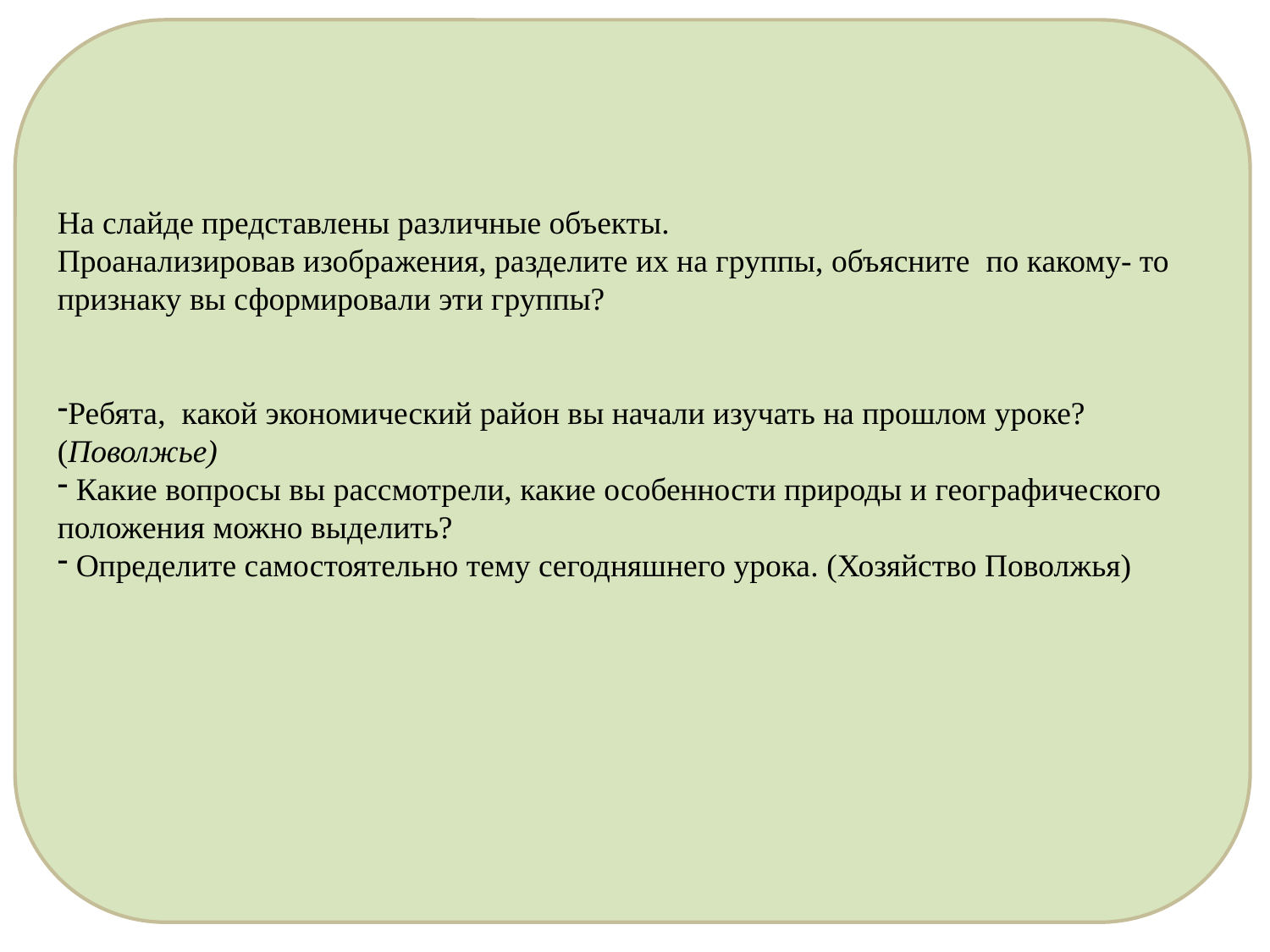

На слайде представлены различные объекты.
Проанализировав изображения, разделите их на группы, объясните  по какому- то признаку вы сформировали эти группы?

Ребята,  какой экономический район вы начали изучать на прошлом уроке? (Поволжье)
 Какие вопросы вы рассмотрели, какие особенности природы и географического положения можно выделить?
 Определите самостоятельно тему сегодняшнего урока. (Хозяйство Поволжья)